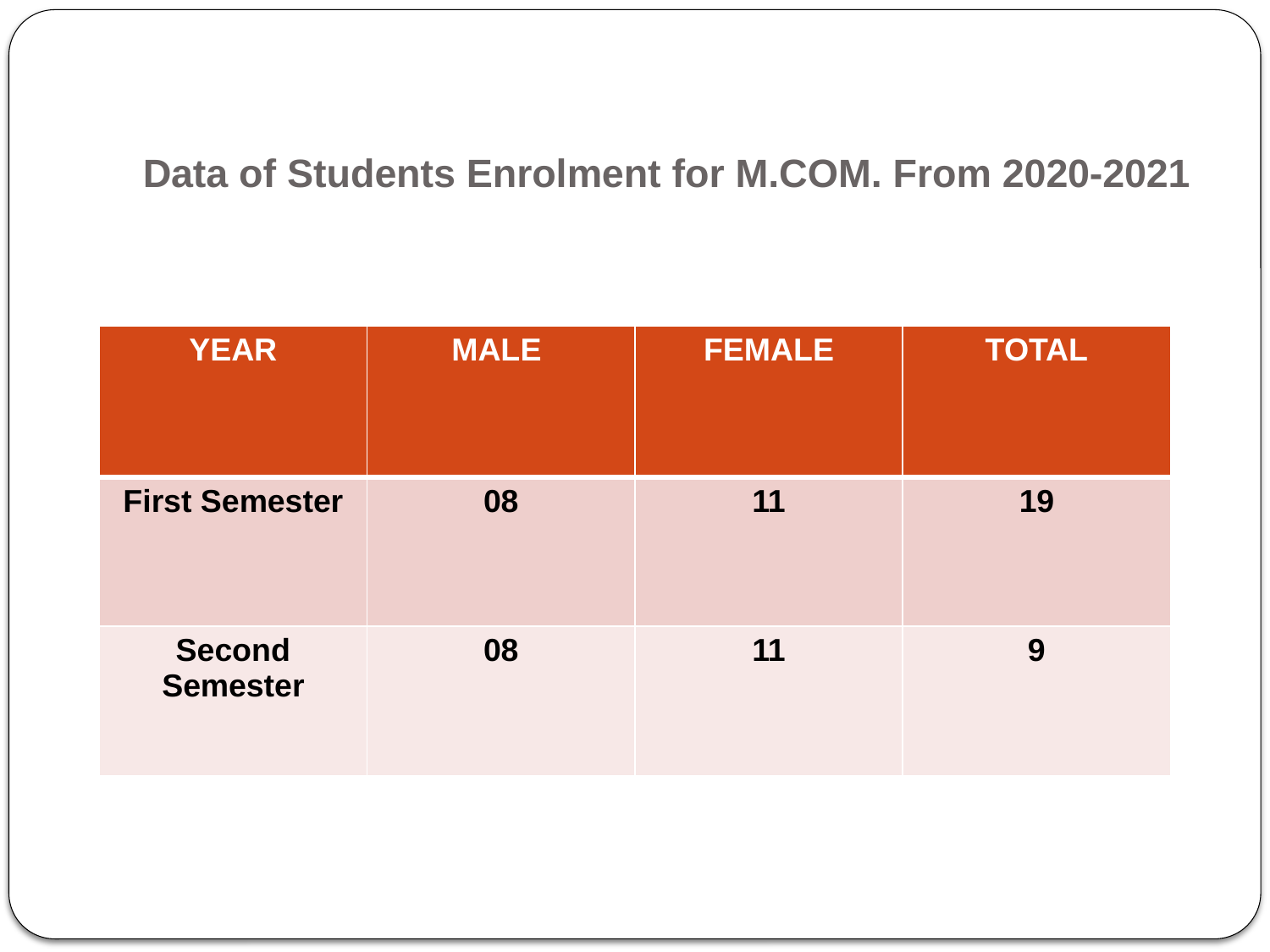

# Data of Students Enrolment for M.COM. From 2020-2021
| YEAR | MALE | FEMALE | TOTAL |
| --- | --- | --- | --- |
| First Semester | 08 | 11 | 19 |
| Second Semester | 08 | 11 | 9 |